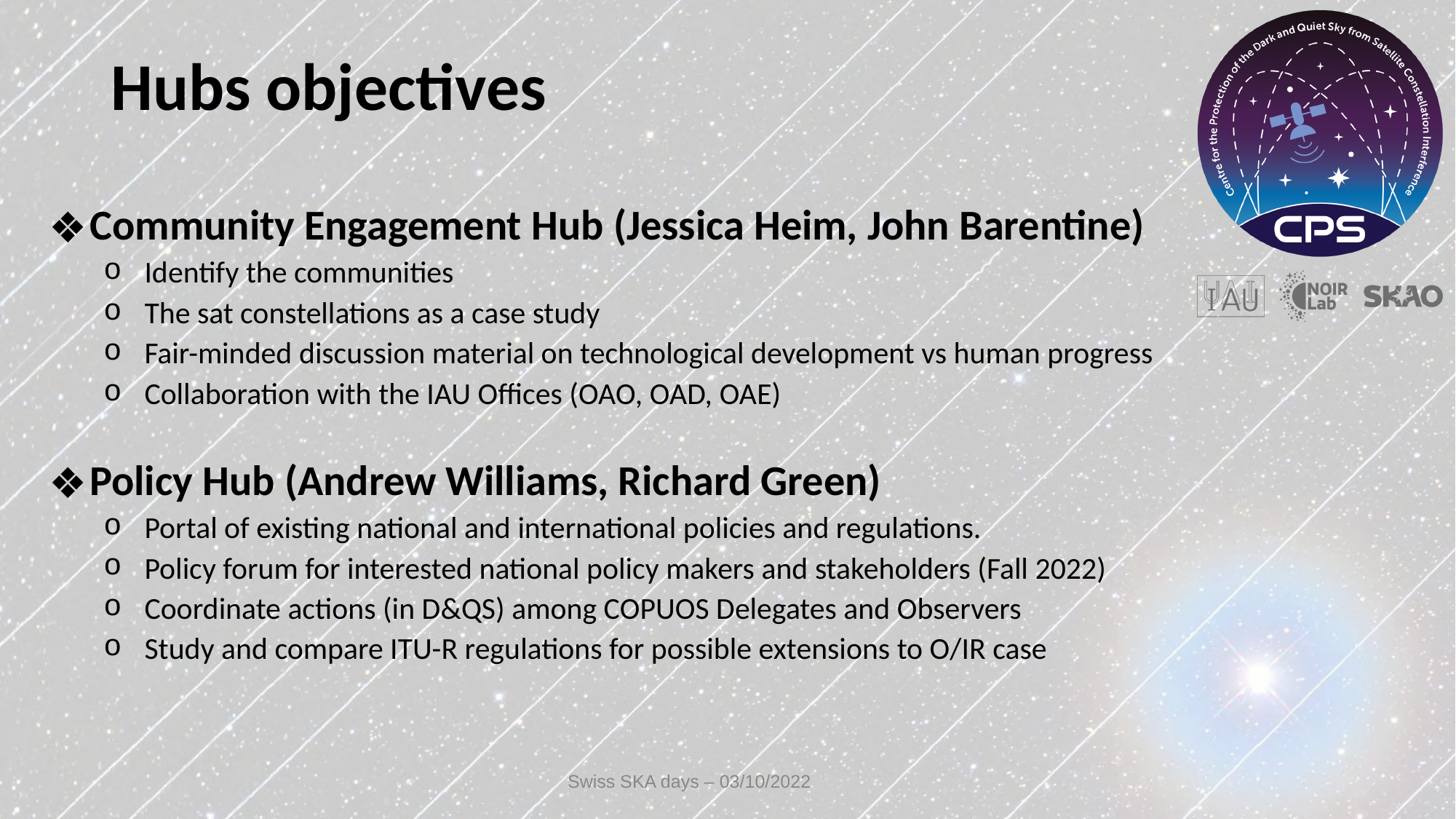

# Hubs objectives
Community Engagement Hub (Jessica Heim, John Barentine)
Identify the communities
The sat constellations as a case study
Fair-minded discussion material on technological development vs human progress
Collaboration with the IAU Offices (OAO, OAD, OAE)
Policy Hub (Andrew Williams, Richard Green)
Portal of existing national and international policies and regulations.
Policy forum for interested national policy makers and stakeholders (Fall 2022)
Coordinate actions (in D&QS) among COPUOS Delegates and Observers
Study and compare ITU-R regulations for possible extensions to O/IR case